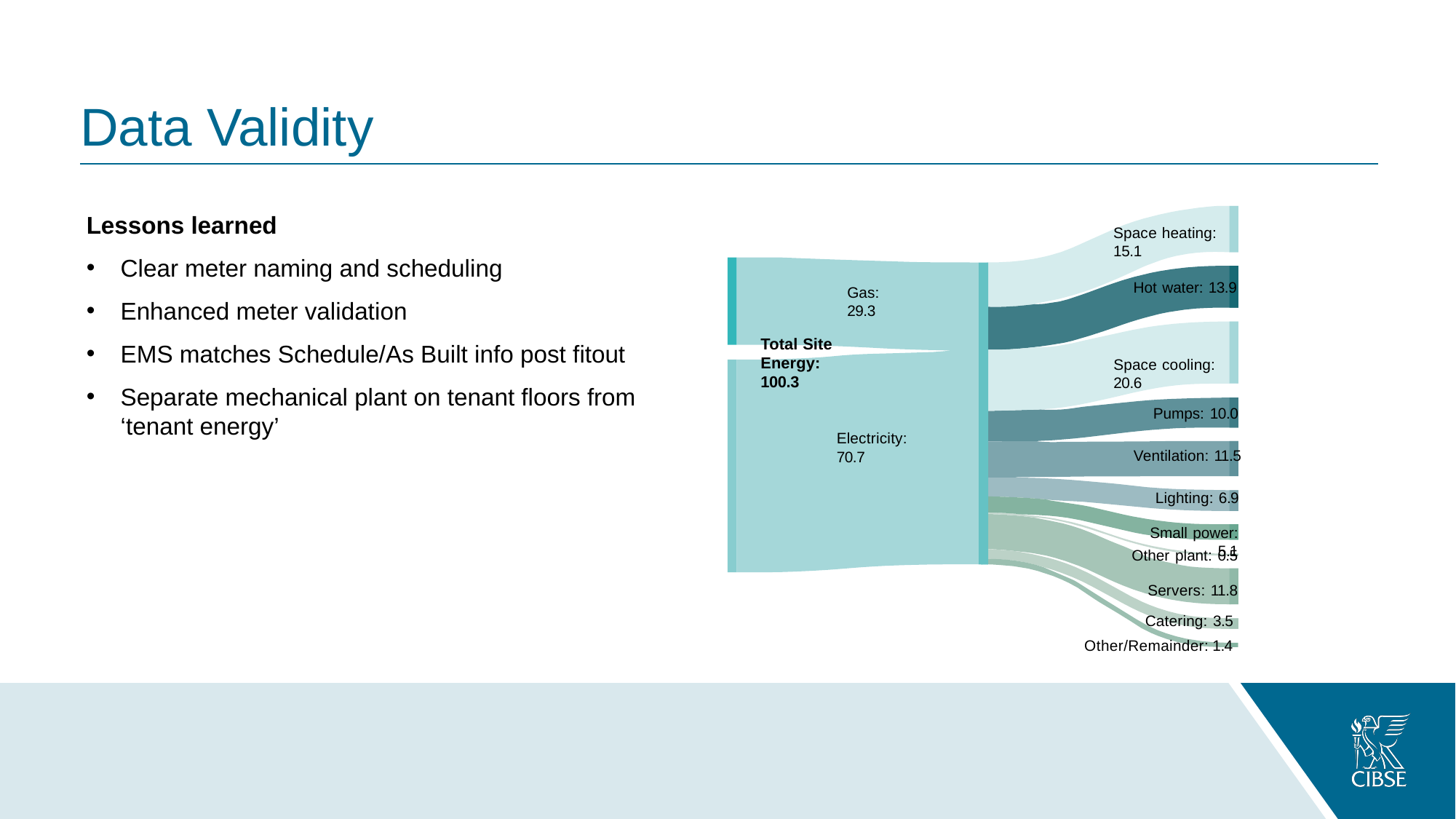

# Data Validity
Lessons learned
Clear meter naming and scheduling
Enhanced meter validation
EMS matches Schedule/As Built info post fitout
Separate mechanical plant on tenant floors from ‘tenant energy’

Space heating: 15.1
Hot water: 13.9
Gas: 29.3
Total Site Energy: 100.3
Space cooling: 20.6
Pumps: 10.0
Electricity: 70.7
Ventilation: 11.5
Lighting: 6.9

Small power: 5.1
Other plant: 0.5

Servers: 11.8
Catering: 3.5
Other/Remainder: 1.4